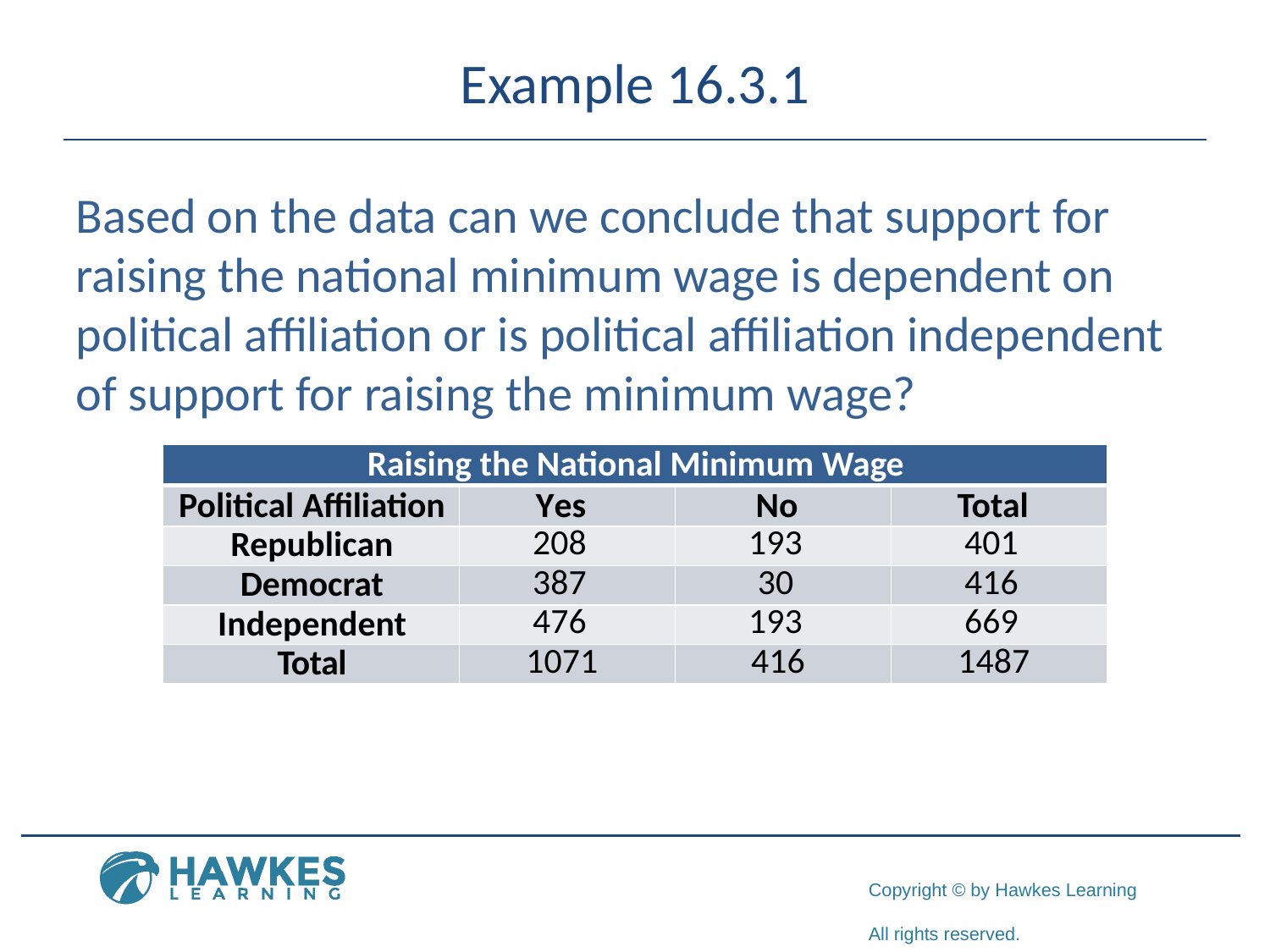

# Example 16.3.1
Based on the data can we conclude that support for raising the national minimum wage is dependent on political affiliation or is political affiliation independent of support for raising the minimum wage?
| Raising the National Minimum Wage |  |  |  |
| --- | --- | --- | --- |
| Political Affiliation | Yes | No | Total |
| Republican | 208 | 193 | 401 |
| Democrat | 387 | 30 | 416 |
| Independent | 476 | 193 | 669 |
| Total | 1071 | 416 | 1487 |